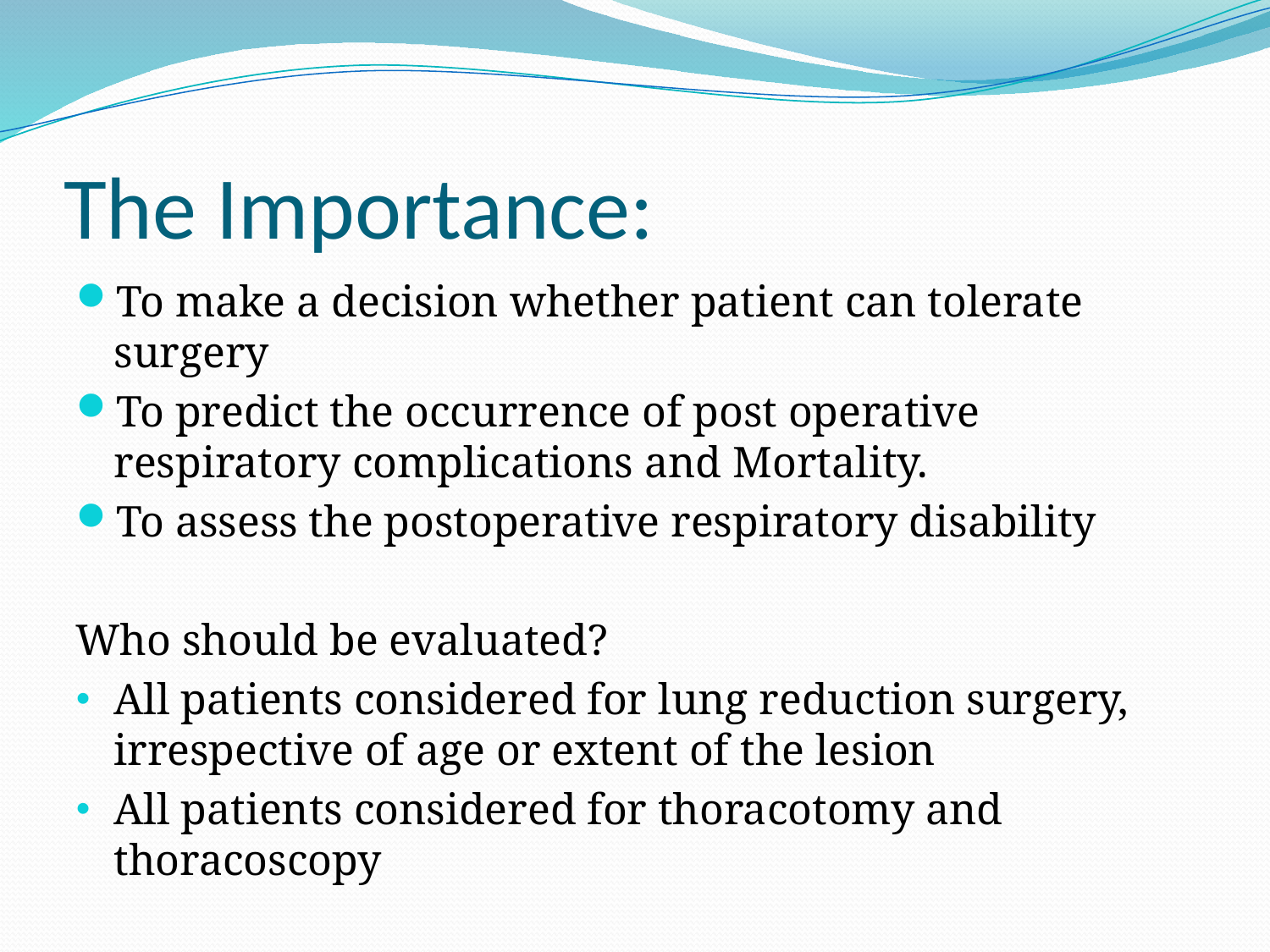

# The Importance:
To make a decision whether patient can tolerate surgery
To predict the occurrence of post operative respiratory complications and Mortality.
To assess the postoperative respiratory disability

Who should be evaluated?
All patients considered for lung reduction surgery, irrespective of age or extent of the lesion
All patients considered for thoracotomy and thoracoscopy